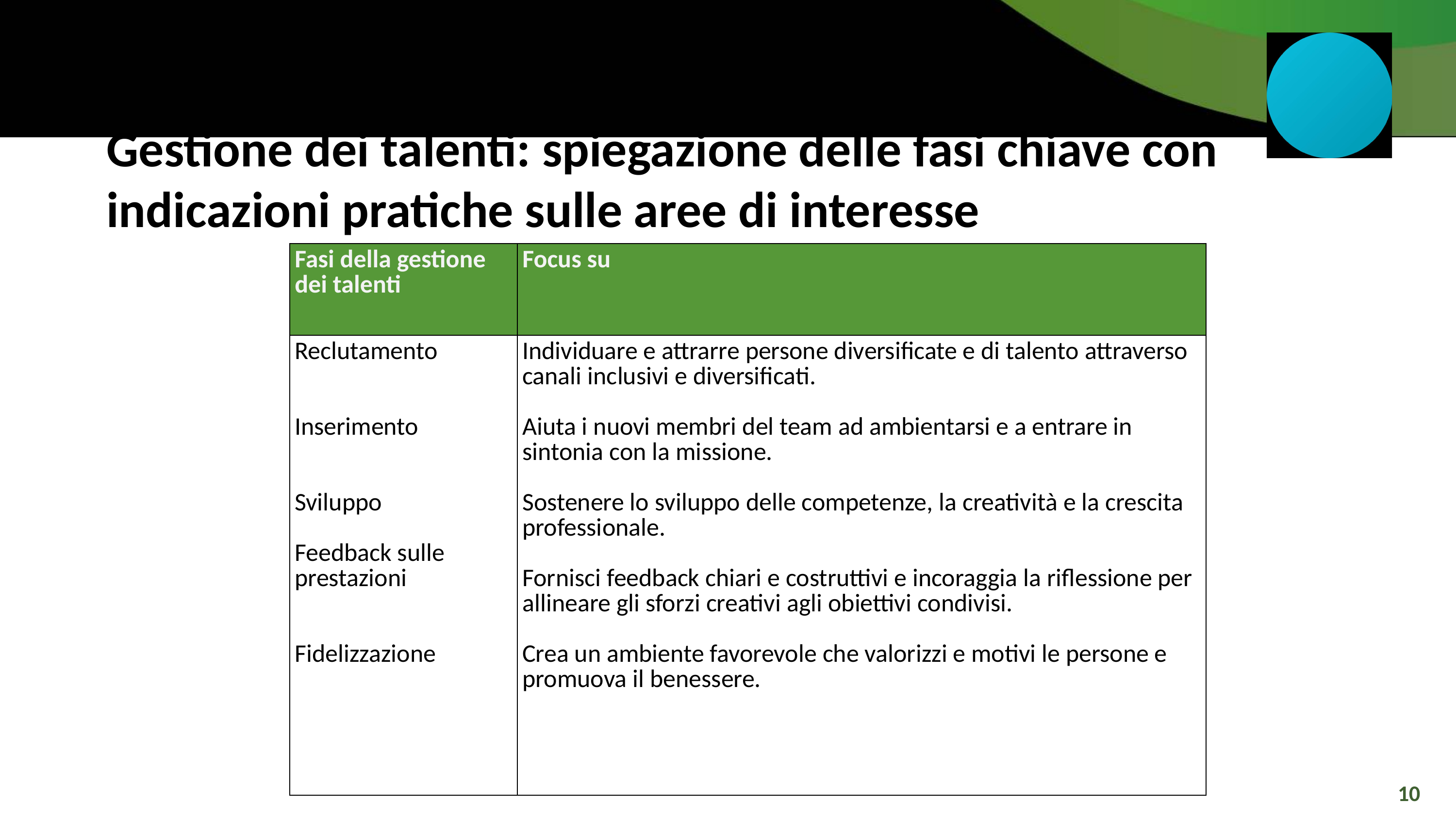

Gestione dei talenti: spiegazione delle fasi chiave con indicazioni pratiche sulle aree di interesse

| Fasi della gestione dei talenti | Focus su |
| --- | --- |
| Reclutamento Inserimento Sviluppo Feedback sulle prestazioni Fidelizzazione | Individuare e attrarre persone diversificate e di talento attraverso canali inclusivi e diversificati. Aiuta i nuovi membri del team ad ambientarsi e a entrare in sintonia con la missione. Sostenere lo sviluppo delle competenze, la creatività e la crescita professionale. Fornisci feedback chiari e costruttivi e incoraggia la riflessione per allineare gli sforzi creativi agli obiettivi condivisi. Crea un ambiente favorevole che valorizzi e motivi le persone e promuova il benessere. |
10